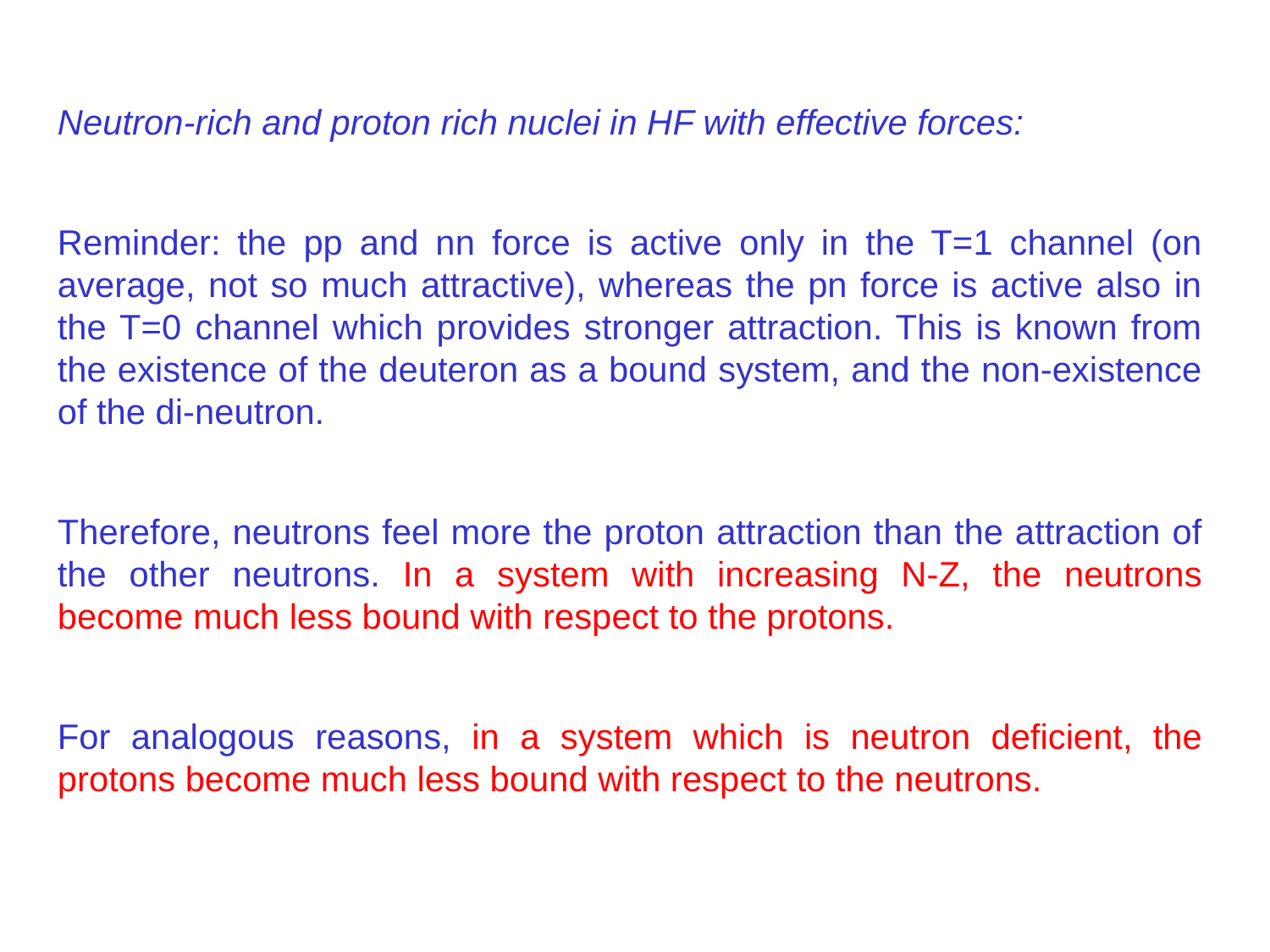

Neutron-rich and proton rich nuclei in HF with effective forces:

Reminder: the pp and nn force is active only in the T=1 channel (on average, not so much attractive), whereas the pn force is active also in the T=0 channel which provides stronger attraction. This is known from the existence of the deuteron as a bound system, and the non-existence of the di-neutron.

Therefore, neutrons feel more the proton attraction than the attraction of the other neutrons. In a system with increasing N-Z, the neutrons become much less bound with respect to the protons.

For analogous reasons, in a system which is neutron deficient, the protons become much less bound with respect to the neutrons.